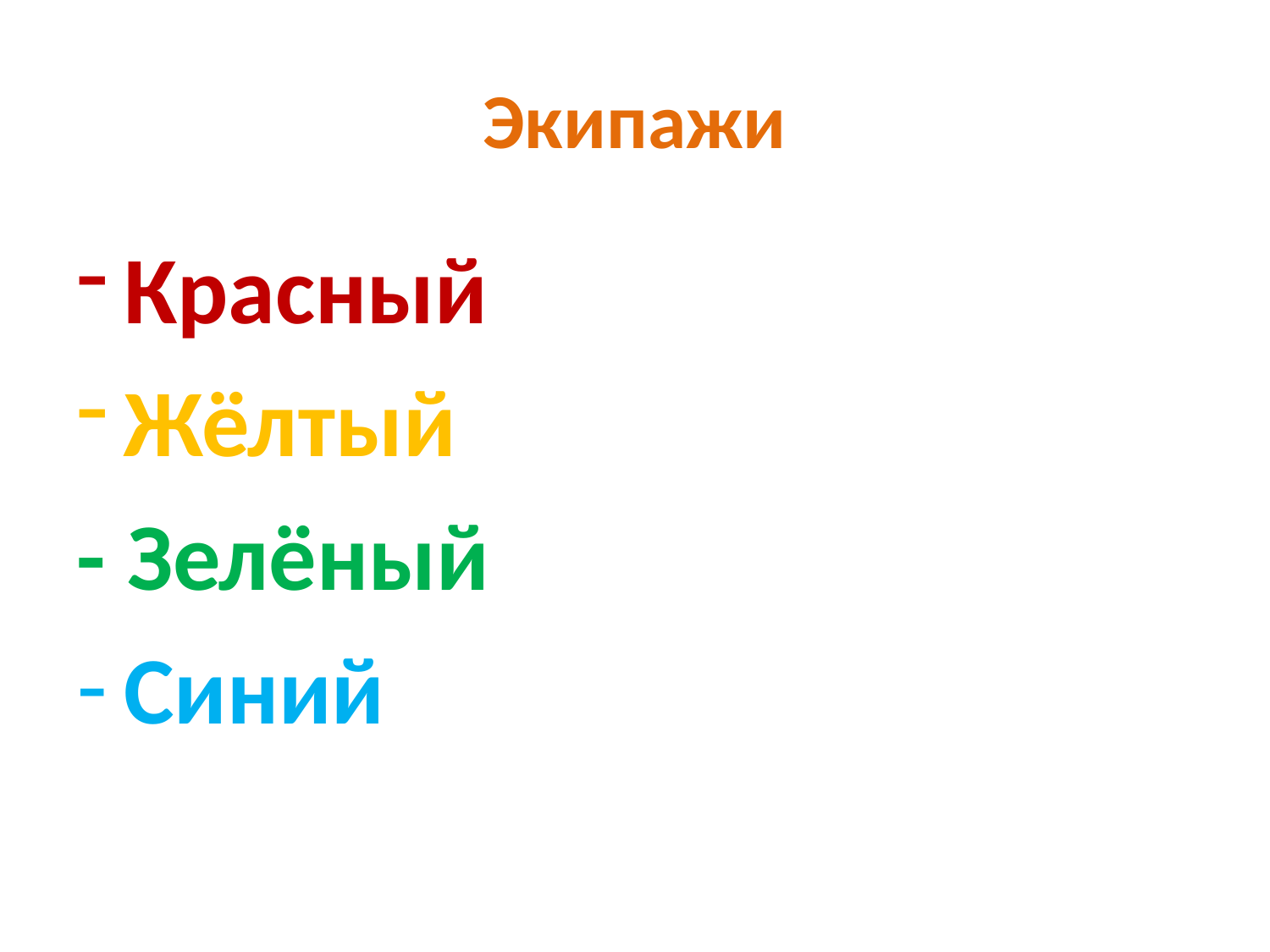

# Экипажи
Красный
Жёлтый
- Зелёный
Синий